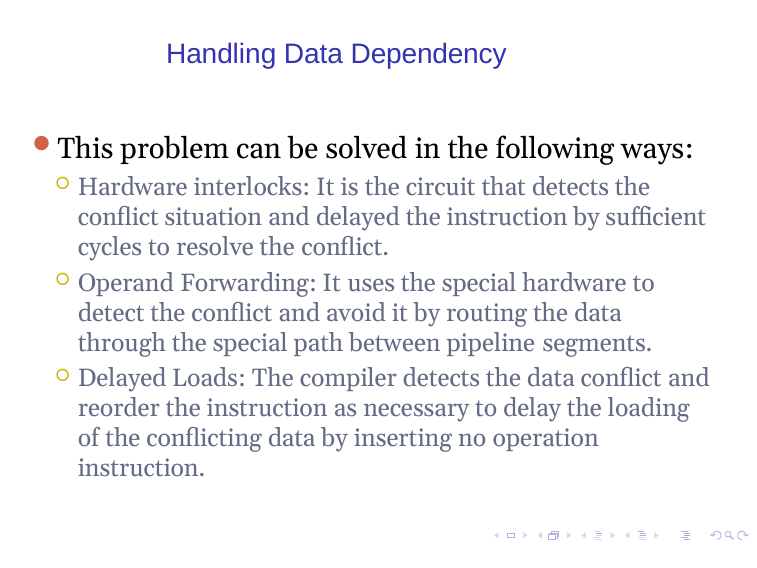

# Handling Data Dependency
This problem can be solved in the following ways:
Hardware interlocks: It is the circuit that detects the  conflict situation and delayed the instruction by sufficient  cycles to resolve the conflict.
Operand Forwarding: It uses the special hardware to  detect the conflict and avoid it by routing the data  through the special path between pipeline segments.
Delayed Loads: The compiler detects the data conflict and  reorder the instruction as necessary to delay the loading  of the conflicting data by inserting no operation  instruction.